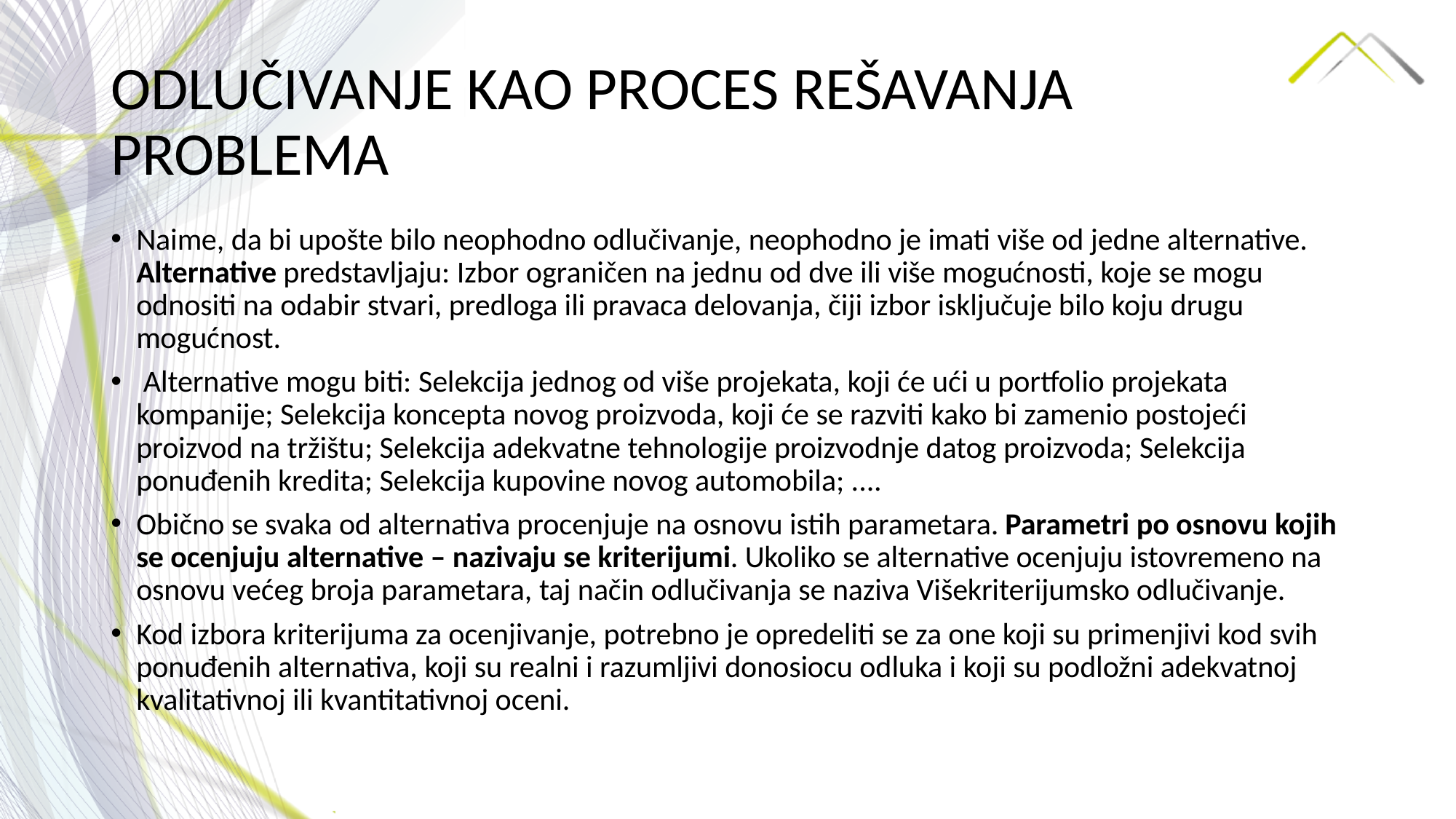

# ODLUČIVANJE KAO PROCES REŠAVANJA PROBLEMA
Naime, da bi upošte bilo neophodno odlučivanje, neophodno je imati više od jedne alternative. Alternative predstavljaju: Izbor ograničen na jednu od dve ili više mogućnosti, koje se mogu odnositi na odabir stvari, predloga ili pravaca delovanja, čiji izbor isključuje bilo koju drugu mogućnost.
 Alternative mogu biti: Selekcija jednog od više projekata, koji će ući u portfolio projekata kompanije; Selekcija koncepta novog proizvoda, koji će se razviti kako bi zamenio postojeći proizvod na tržištu; Selekcija adekvatne tehnologije proizvodnje datog proizvoda; Selekcija ponuđenih kredita; Selekcija kupovine novog automobila; ....
Obično se svaka od alternativa procenjuje na osnovu istih parametara. Parametri po osnovu kojih se ocenjuju alternative – nazivaju se kriterijumi. Ukoliko se alternative ocenjuju istovremeno na osnovu većeg broja parametara, taj način odlučivanja se naziva Višekriterijumsko odlučivanje.
Kod izbora kriterijuma za ocenjivanje, potrebno je opredeliti se za one koji su primenjivi kod svih ponuđenih alternativa, koji su realni i razumljivi donosiocu odluka i koji su podložni adekvatnoj kvalitativnoj ili kvantitativnoj oceni.